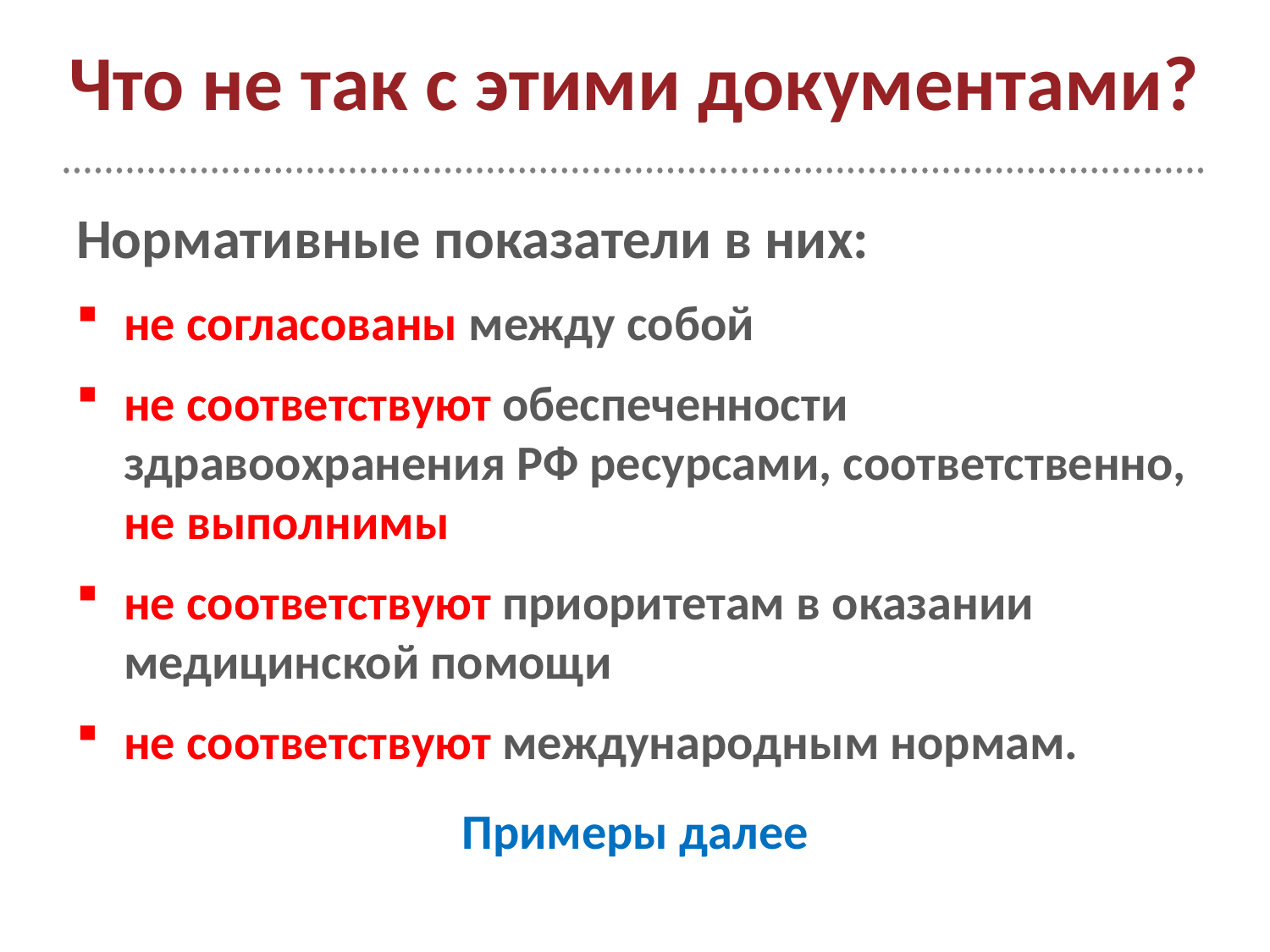

# Что не так с этими документами?
Нормативные показатели в них:
не согласованы между собой
не соответствуют обеспеченности здравоохранения РФ ресурсами, соответственно, не выполнимы
не соответствуют приоритетам в оказании медицинской помощи
не соответствуют международным нормам.
Примеры далее